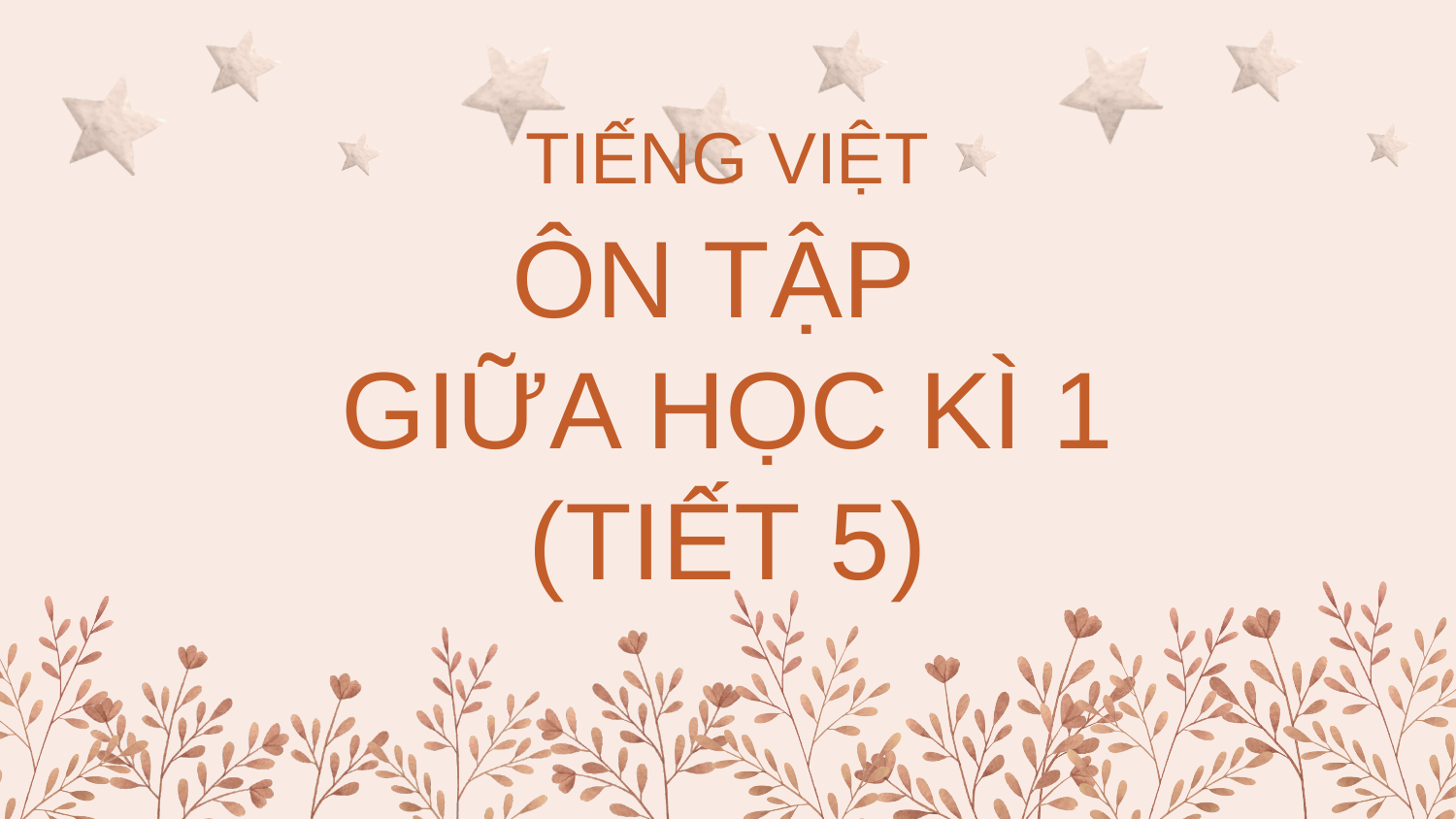

TIẾNG VIỆT
# ÔN TẬP GIỮA HỌC KÌ 1 (TIẾT 5)